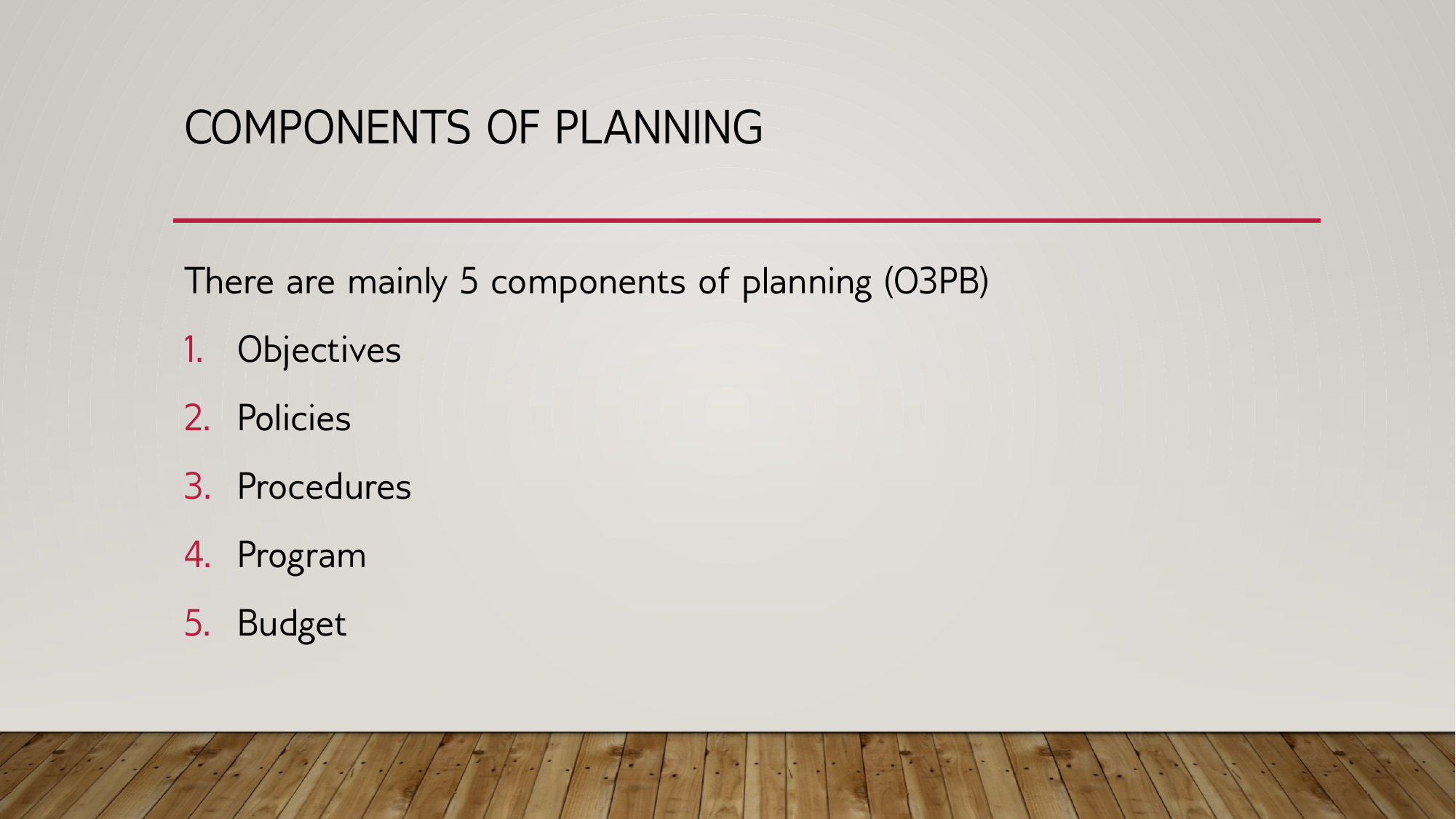

# COMPONENTS OF PLANNING
There are mainly 5 components of planning (O3PB)
Objectives
Policies
Procedures
Program
Budget